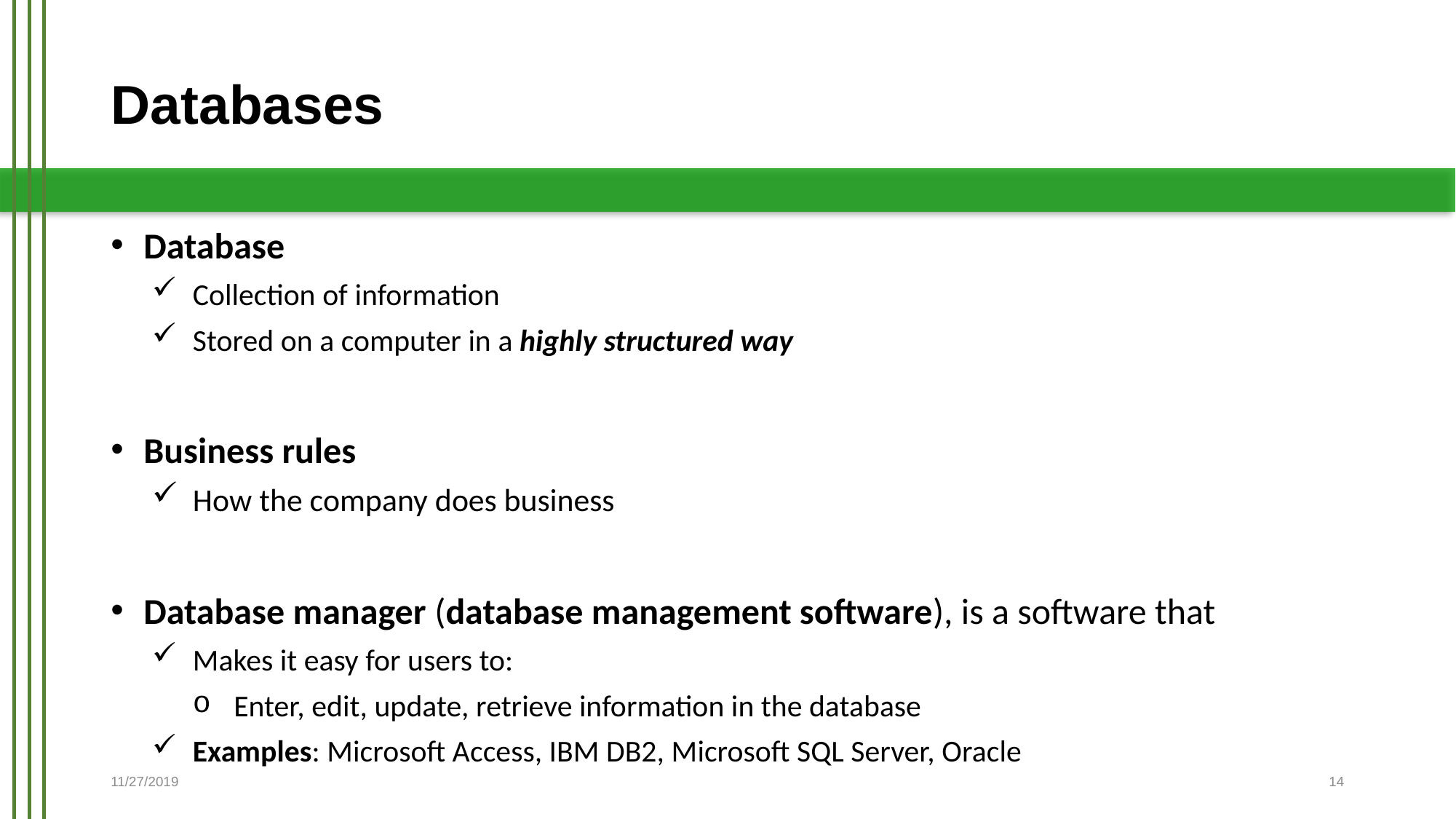

# Databases
Database
Collection of information
Stored on a computer in a highly structured way

Business rules
How the company does business

Database manager (database management software), is a software that
Makes it easy for users to:
Enter, edit, update, retrieve information in the database
Examples: Microsoft Access, IBM DB2, Microsoft SQL Server, Oracle
11/27/2019
14